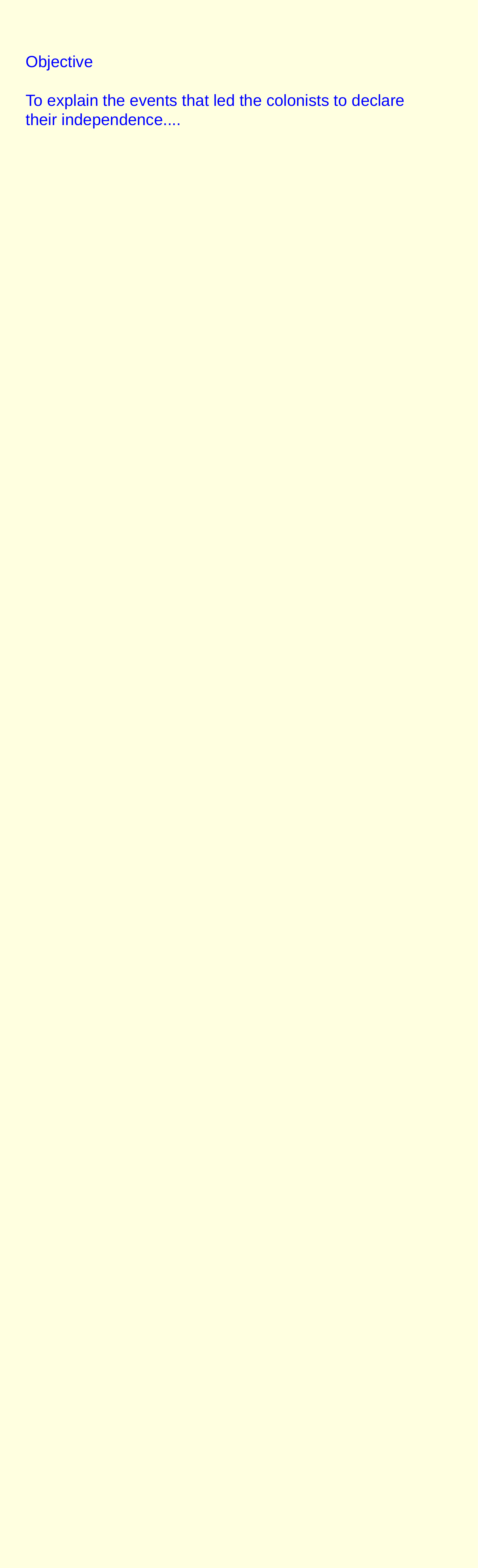

Objective

To explain the events that led the  colonists to declare their  independence....